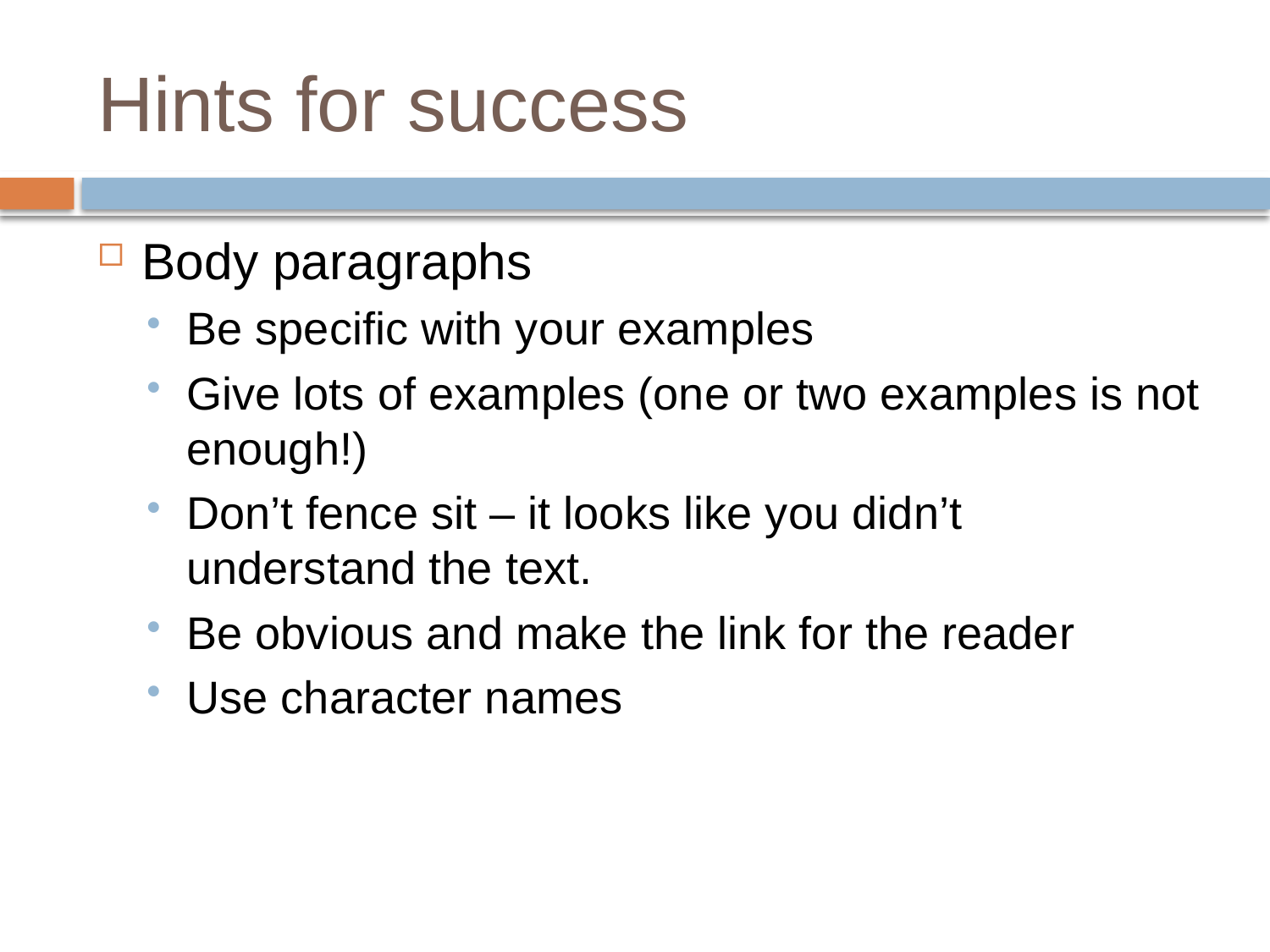

# Hints for success
Body paragraphs
Be specific with your examples
Give lots of examples (one or two examples is not enough!)
Don’t fence sit – it looks like you didn’t understand the text.
Be obvious and make the link for the reader
Use character names